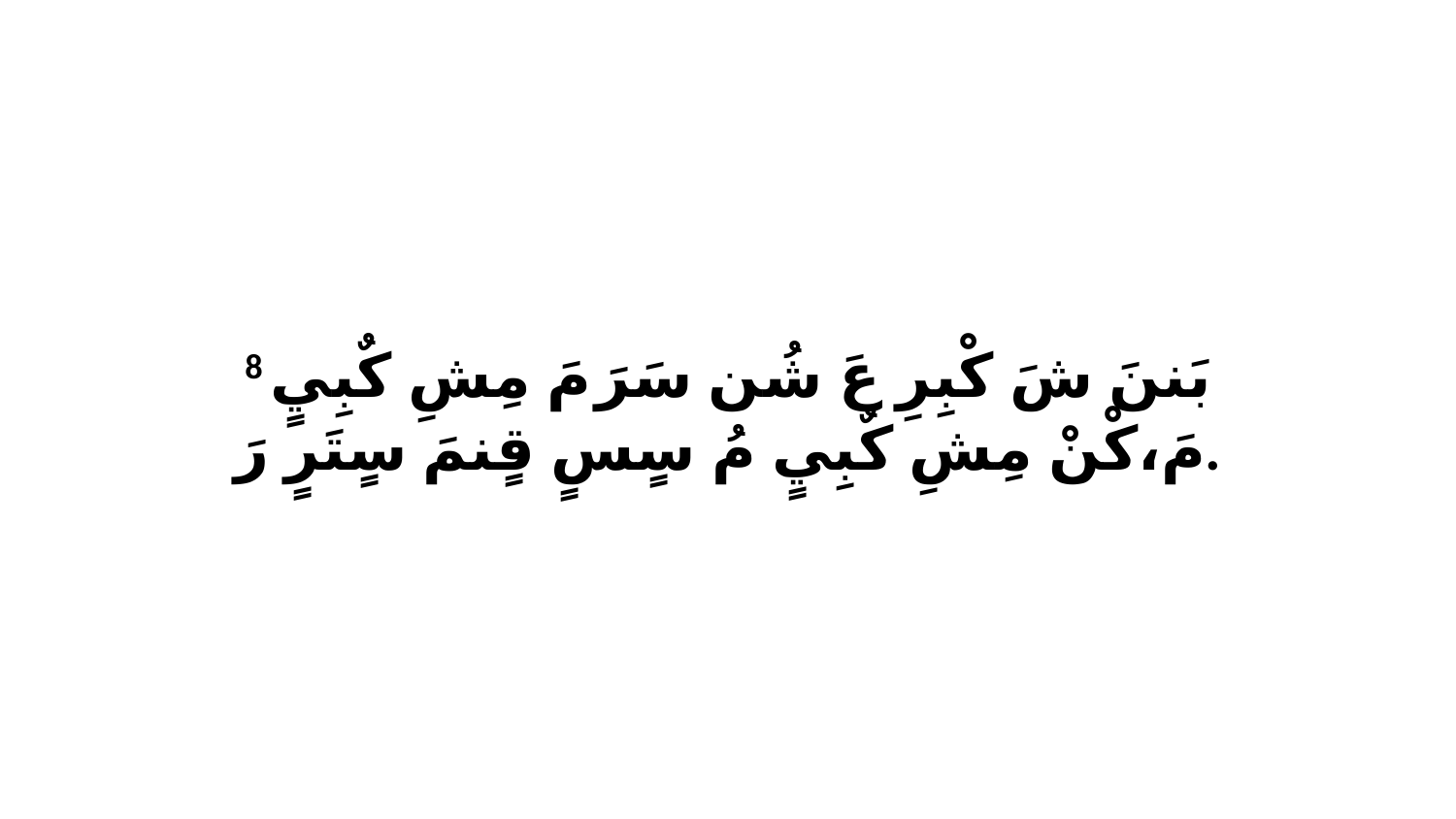

8 بَننَ شَ كْبِرِ عَ شُن سَرَ مَ مِشِ كٌبِيٍ مَ،كْنْ مِشِ كٌبِيٍ مُ سٍسٍ قٍنمَ سٍتَرٍ رَ.